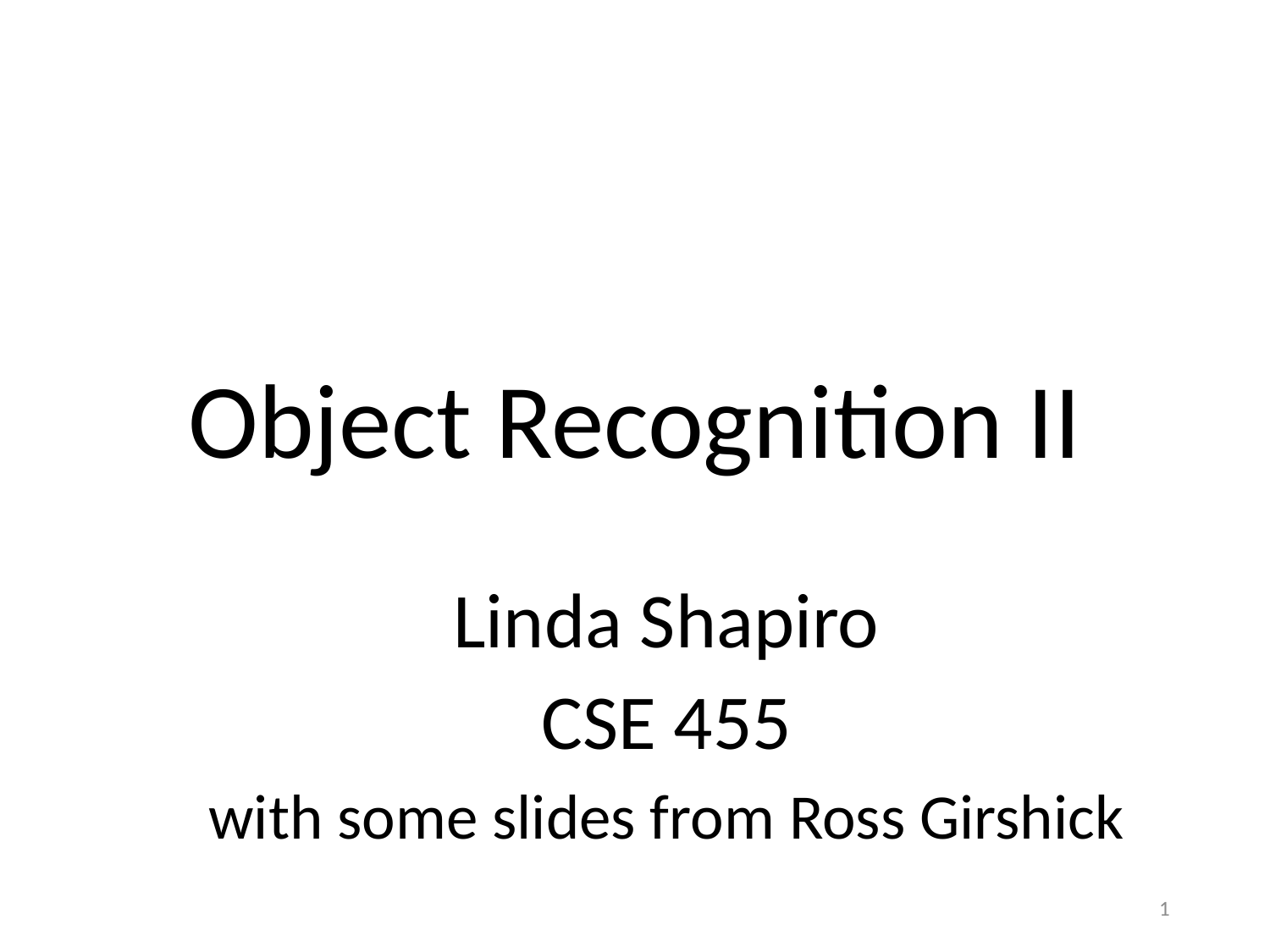

# Object Recognition II
Linda Shapiro
CSE 455
with some slides from Ross Girshick

1